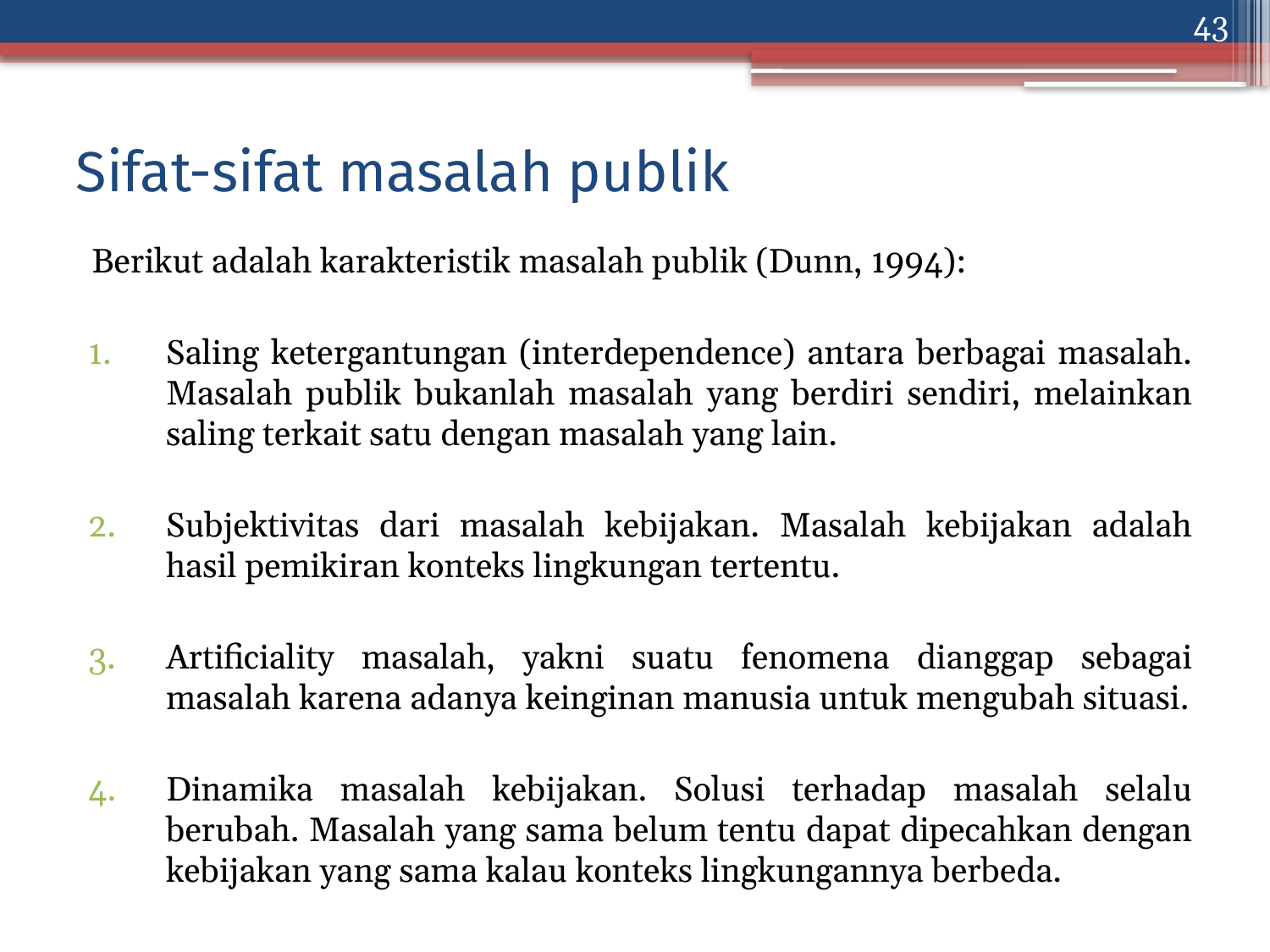

43

# Sifat-sifat masalah publik
Berikut adalah karakteristik masalah publik (Dunn, 1994):

Saling ketergantungan (interdependence) antara berbagai masalah. Masalah publik bukanlah masalah yang berdiri sendiri, melainkan saling terkait satu dengan masalah yang lain.

Subjektivitas dari masalah kebijakan. Masalah kebijakan adalah hasil pemikiran konteks lingkungan tertentu.

Artificiality masalah, yakni suatu fenomena dianggap sebagai masalah karena adanya keinginan manusia untuk mengubah situasi.

Dinamika masalah kebijakan. Solusi terhadap masalah selalu berubah. Masalah yang sama belum tentu dapat dipecahkan dengan kebijakan yang sama kalau konteks lingkungannya berbeda.